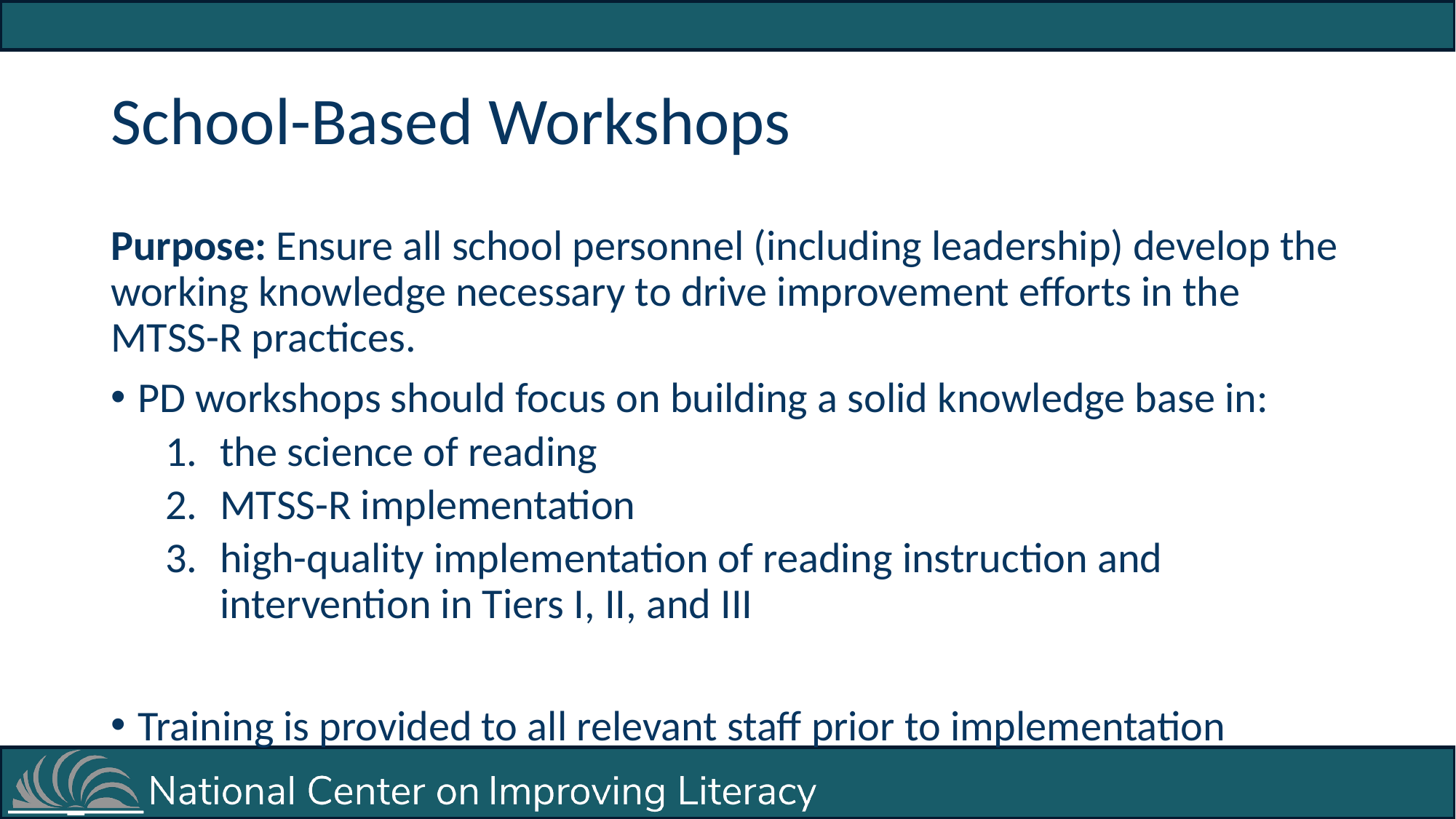

# School-Based Workshops
Purpose: Ensure all school personnel (including leadership) develop the working knowledge necessary to drive improvement efforts in the MTSS-R practices.
PD workshops should focus on building a solid knowledge base in:
the science of reading
MTSS-R implementation
high-quality implementation of reading instruction and intervention in Tiers I, II, and III

Training is provided to all relevant staff prior to implementation